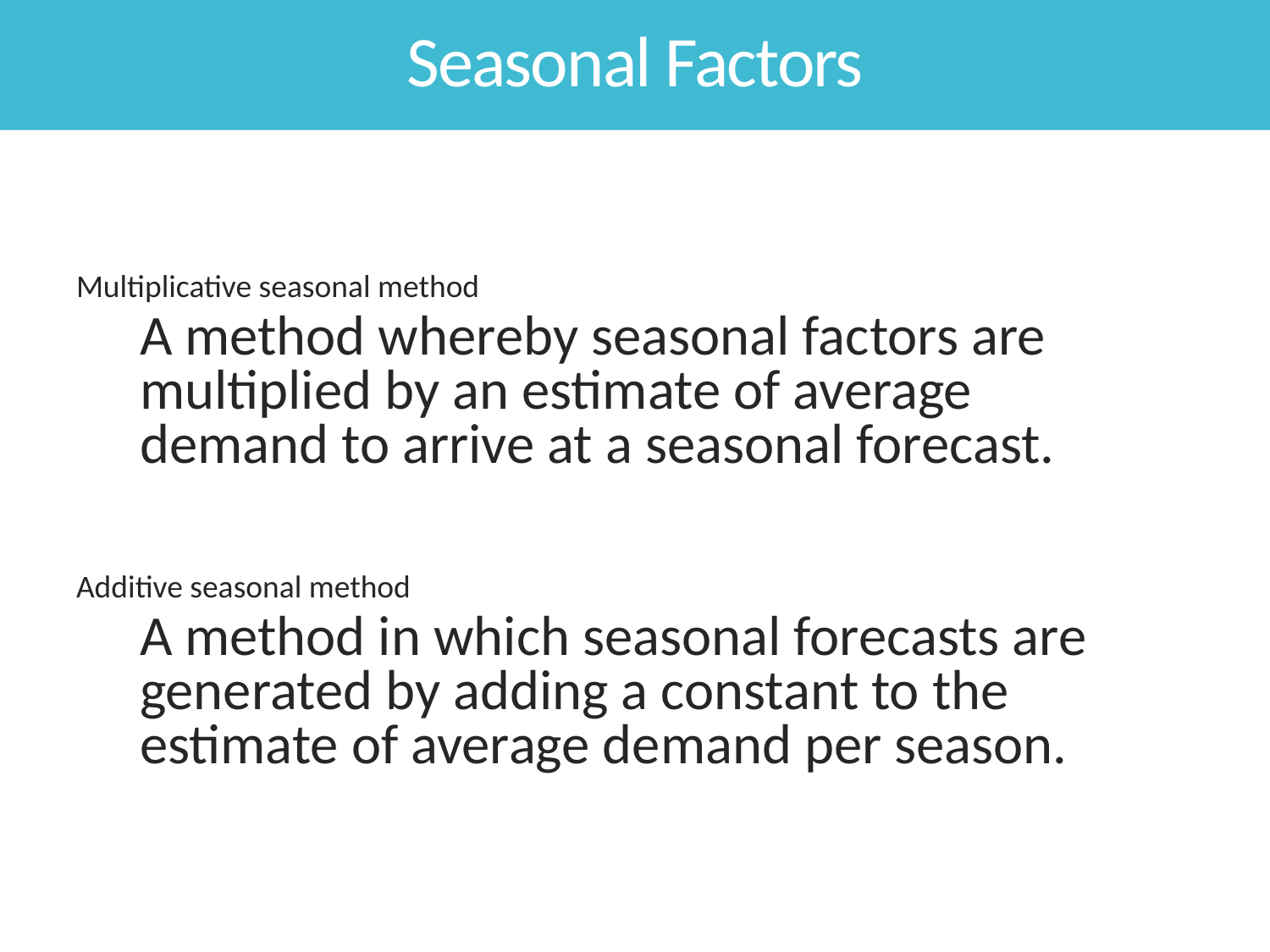

Seasonal Factors

Multiplicative seasonal method
A method whereby seasonal factors are multiplied by an estimate of average demand to arrive at a seasonal forecast.

Additive seasonal method
A method in which seasonal forecasts are generated by adding a constant to the estimate of average demand per season.